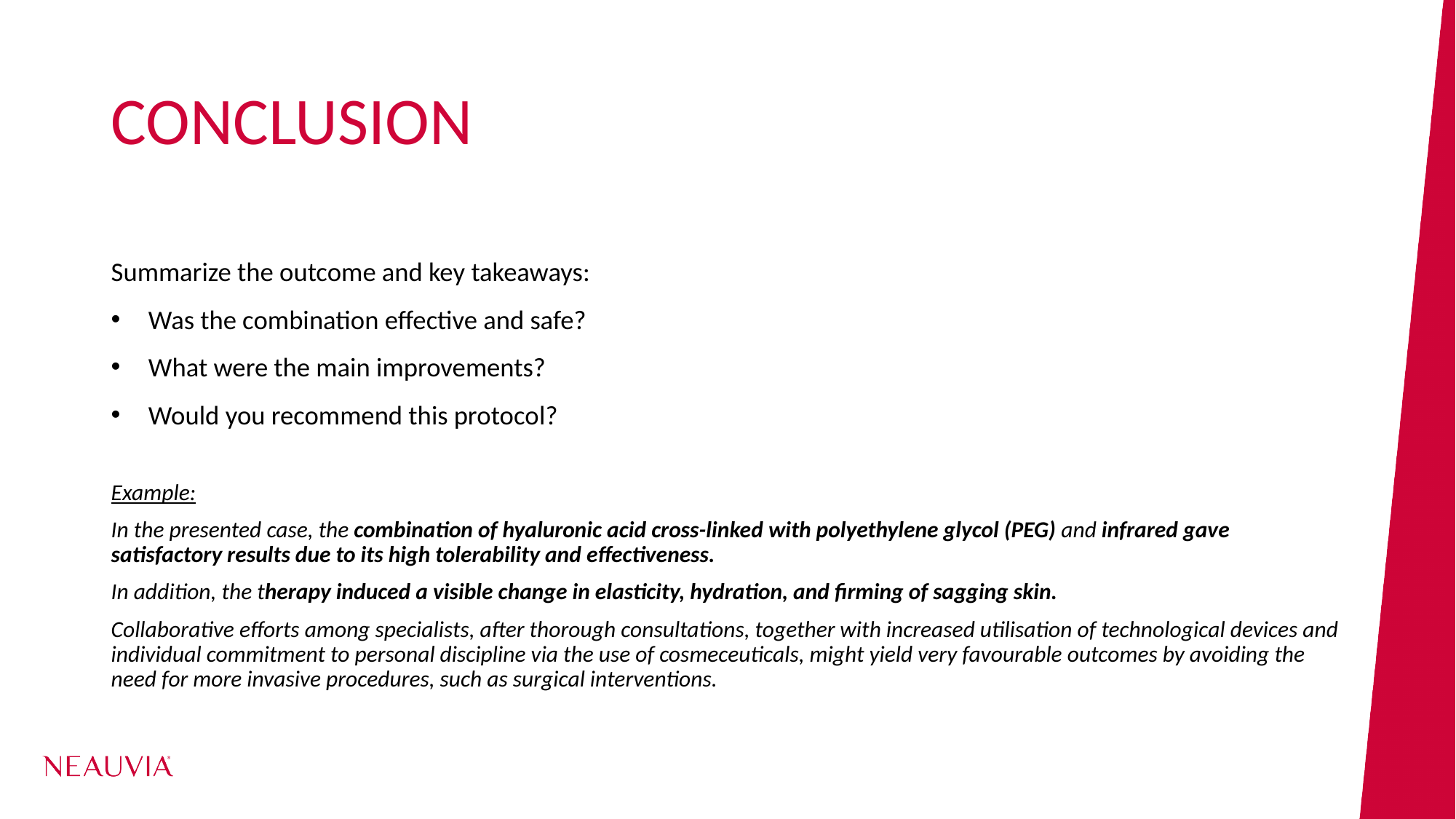

# CONCLUSION
Summarize the outcome and key takeaways:
Was the combination effective and safe?
What were the main improvements?
Would you recommend this protocol?

Example:
In the presented case, the combination of hyaluronic acid cross-linked with polyethylene glycol (PEG) and infrared gave satisfactory results due to its high tolerability and effectiveness.
In addition, the therapy induced a visible change in elasticity, hydration, and firming of sagging skin.
Collaborative efforts among specialists, after thorough consultations, together with increased utilisation of technological devices and individual commitment to personal discipline via the use of cosmeceuticals, might yield very favourable outcomes by avoiding the need for more invasive procedures, such as surgical interventions.